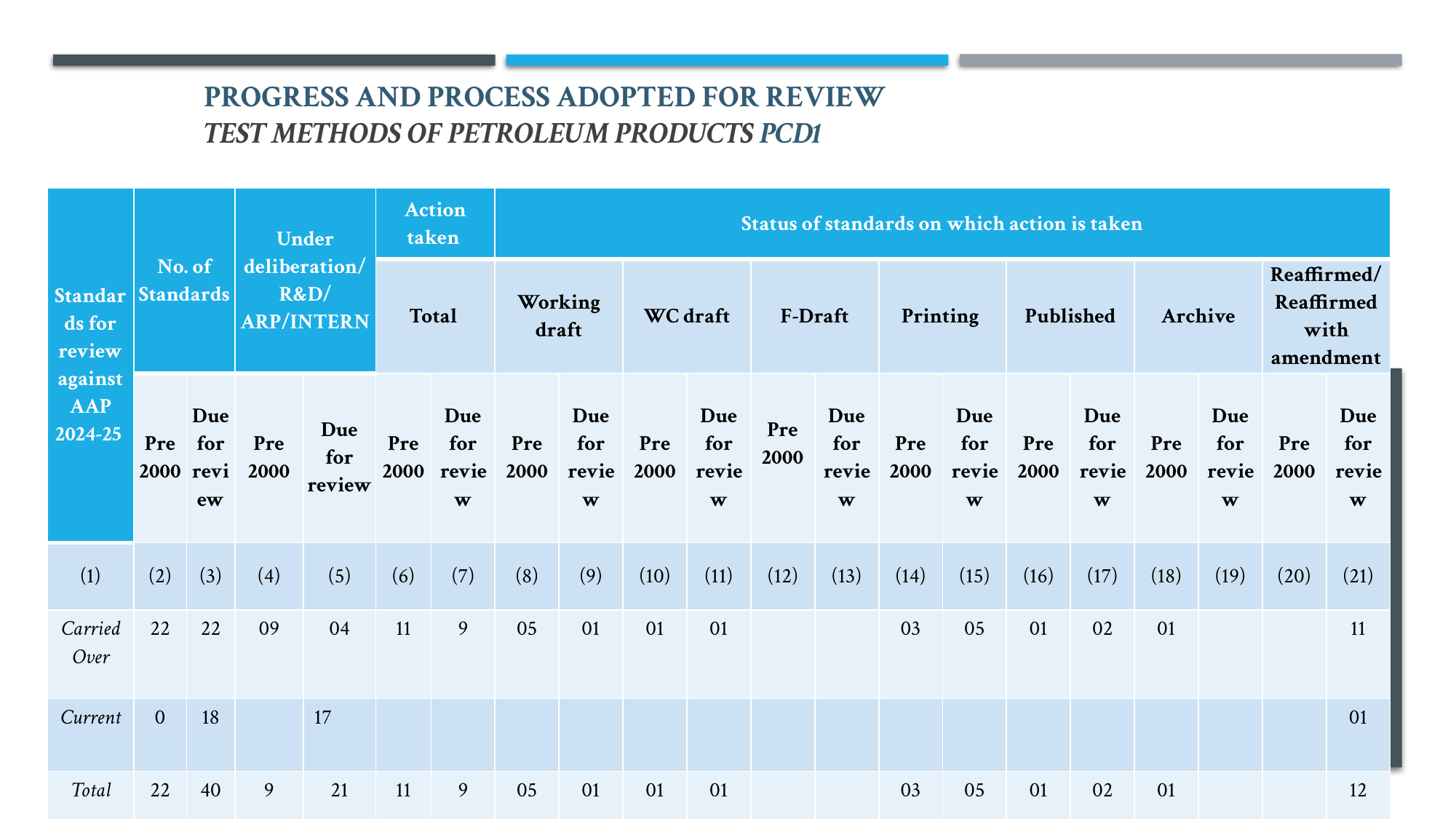

# PROGRESS AND PROCESS ADOPTED FOR REVIEW Test methods of petroleum products PCD1
| Standards for review against AAP 2024-25 | No. of Standards |  | Under deliberation/R&D/ ARP/INTERN |  | Action taken |  | Status of standards on which action is taken |  |  |  |  |  |  |  |  |  |  |  |  |  |
| --- | --- | --- | --- | --- | --- | --- | --- | --- | --- | --- | --- | --- | --- | --- | --- | --- | --- | --- | --- | --- |
|  |  |  |  |  | Total |  | Working draft |  | WC draft |  | F-Draft |  | Printing |  | Published |  | Archive |  | Reaffirmed/ Reaffirmed with amendment |  |
|  | Pre 2000 | Due for review | Pre 2000 | Due for review | Pre 2000 | Due for review | Pre 2000 | Due for review | Pre 2000 | Due for review | Pre 2000 | Due for review | Pre 2000 | Due for review | Pre 2000 | Due for review | Pre 2000 | Due for review | Pre 2000 | Due for review |
| (1) | (2) | (3) | (4) | (5) | (6) | (7) | (8) | (9) | (10) | (11) | (12) | (13) | (14) | (15) | (16) | (17) | (18) | (19) | (20) | (21) |
| Carried Over | 22 | 22 | 09 | 04 | 11 | 9 | 05 | 01 | 01 | 01 |  |  | 03 | 05 | 01 | 02 | 01 |  |  | 11 |
| Current | 0 | 18 |  | 17 |  |  |  |  |  |  |  |  |  |  |  |  |  |  |  | 01 |
| Total | 22 | 40 | 9 | 21 | 11 | 9 | 05 | 01 | 01 | 01 |  |  | 03 | 05 | 01 | 02 | 01 |  |  | 12 |